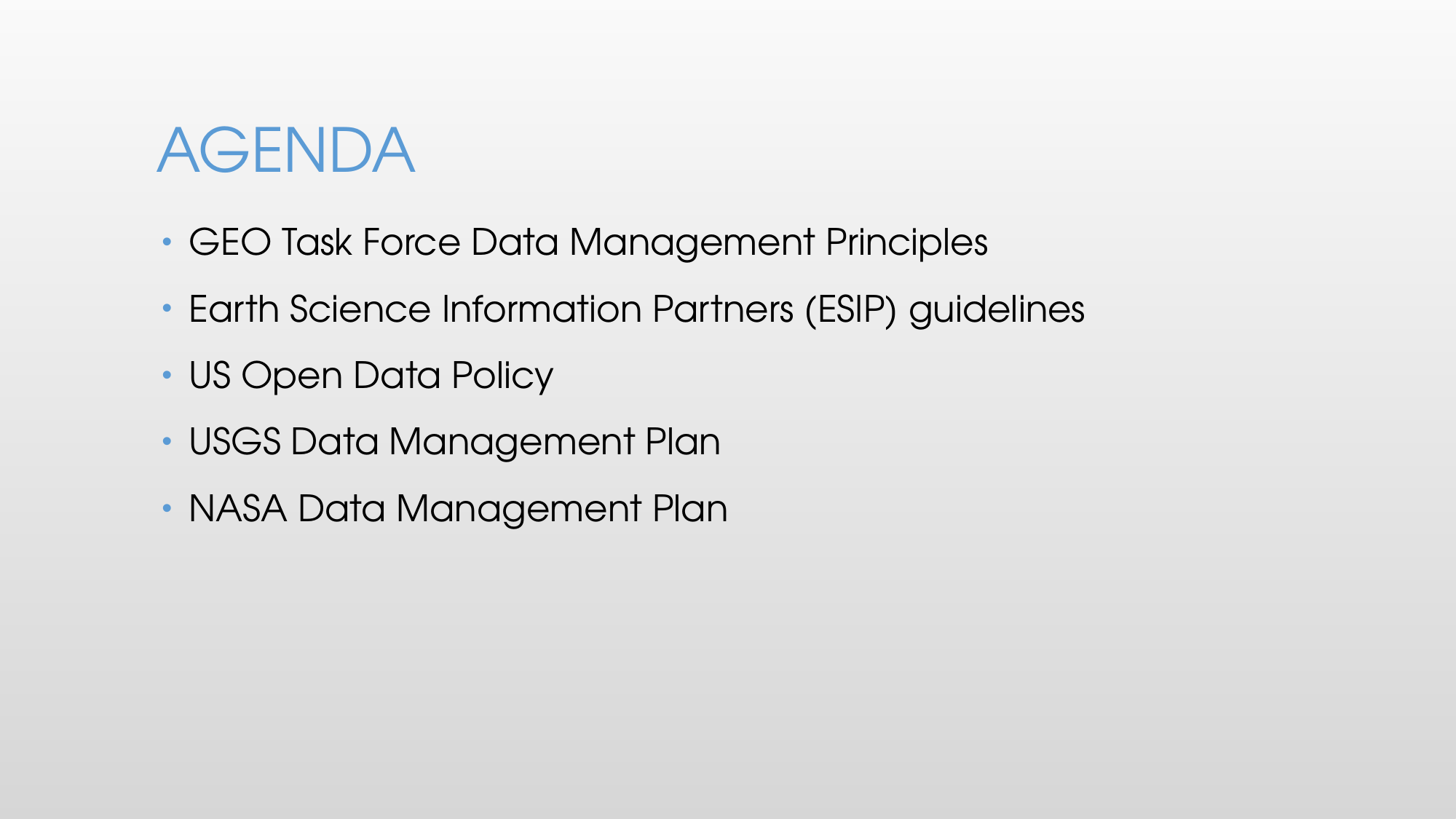

# Agenda
GEO Task Force Data Management Principles
Earth Science Information Partners (ESIP) guidelines
US Open Data Policy
USGS Data Management Plan
NASA Data Management Plan